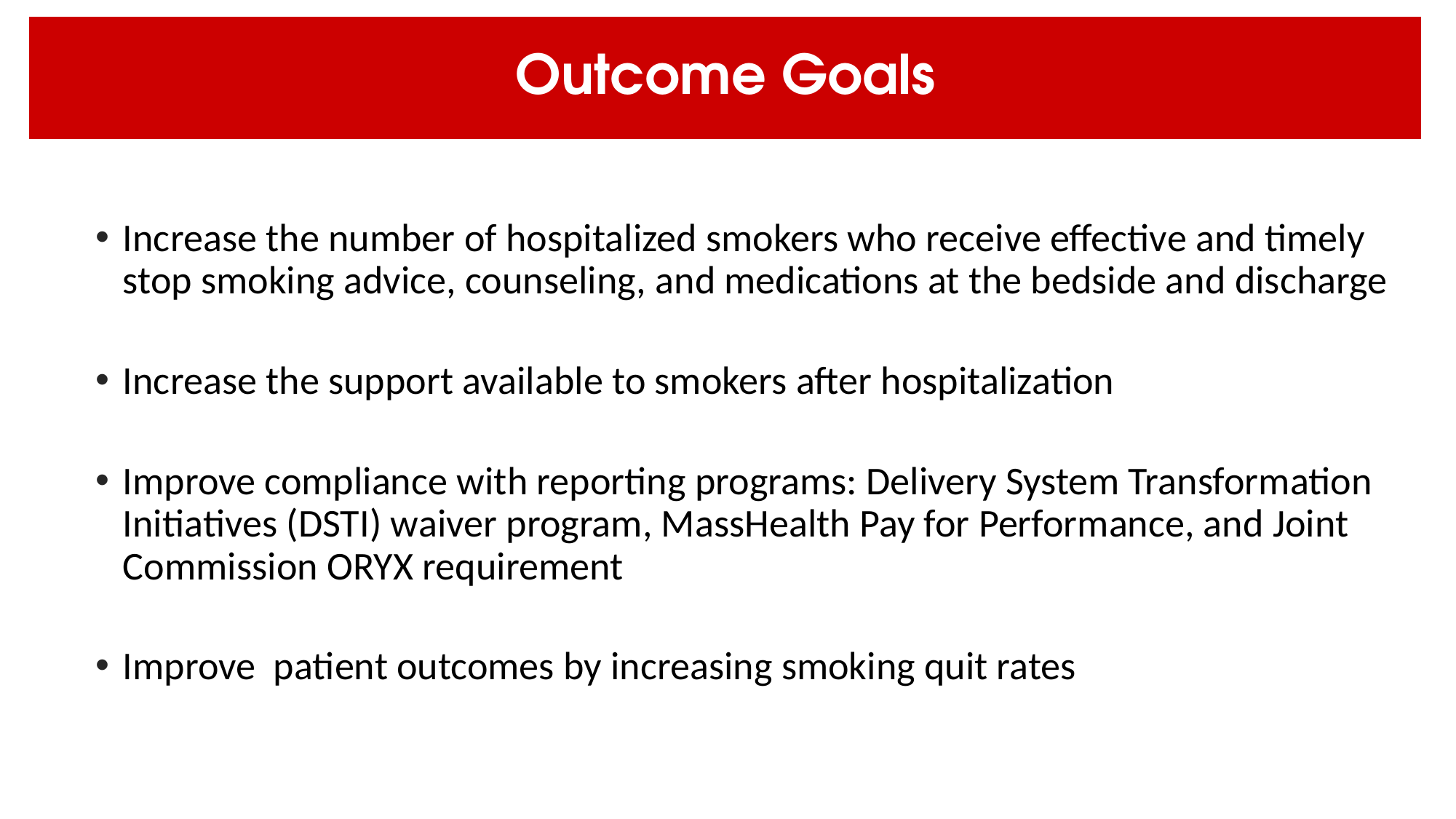

# Outcome Goals

Increase the number of hospitalized smokers who receive effective and timely stop smoking advice, counseling, and medications at the bedside and discharge

Increase the support available to smokers after hospitalization

Improve compliance with reporting programs: Delivery System Transformation Initiatives (DSTI) waiver program, MassHealth Pay for Performance, and Joint Commission ORYX requirement

Improve  patient outcomes by increasing smoking quit rates